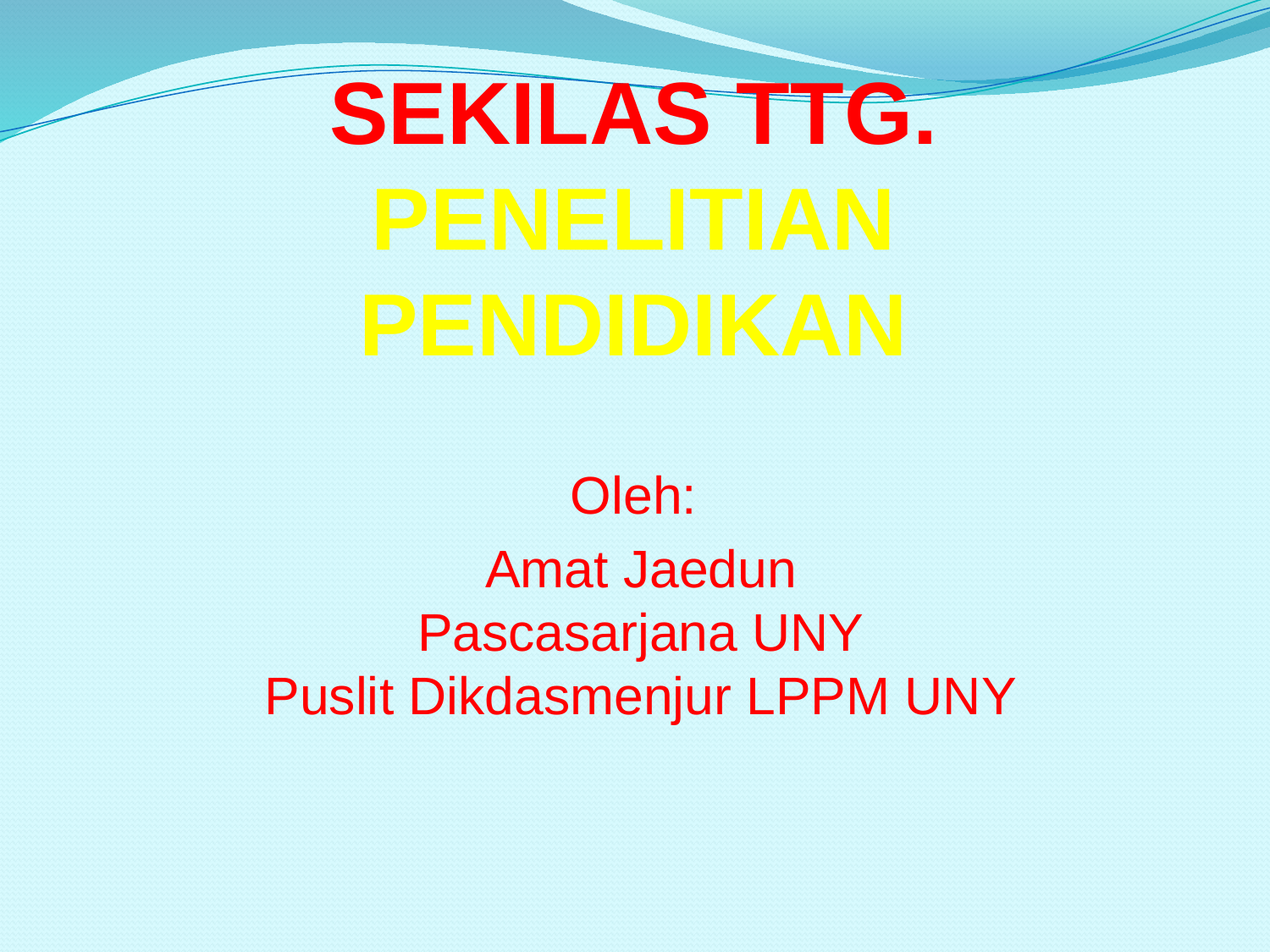

# SEKILAS TTG. PENELITIAN PENDIDIKAN
Oleh:
Amat Jaedun
Pascasarjana UNY
Puslit Dikdasmenjur LPPM UNY